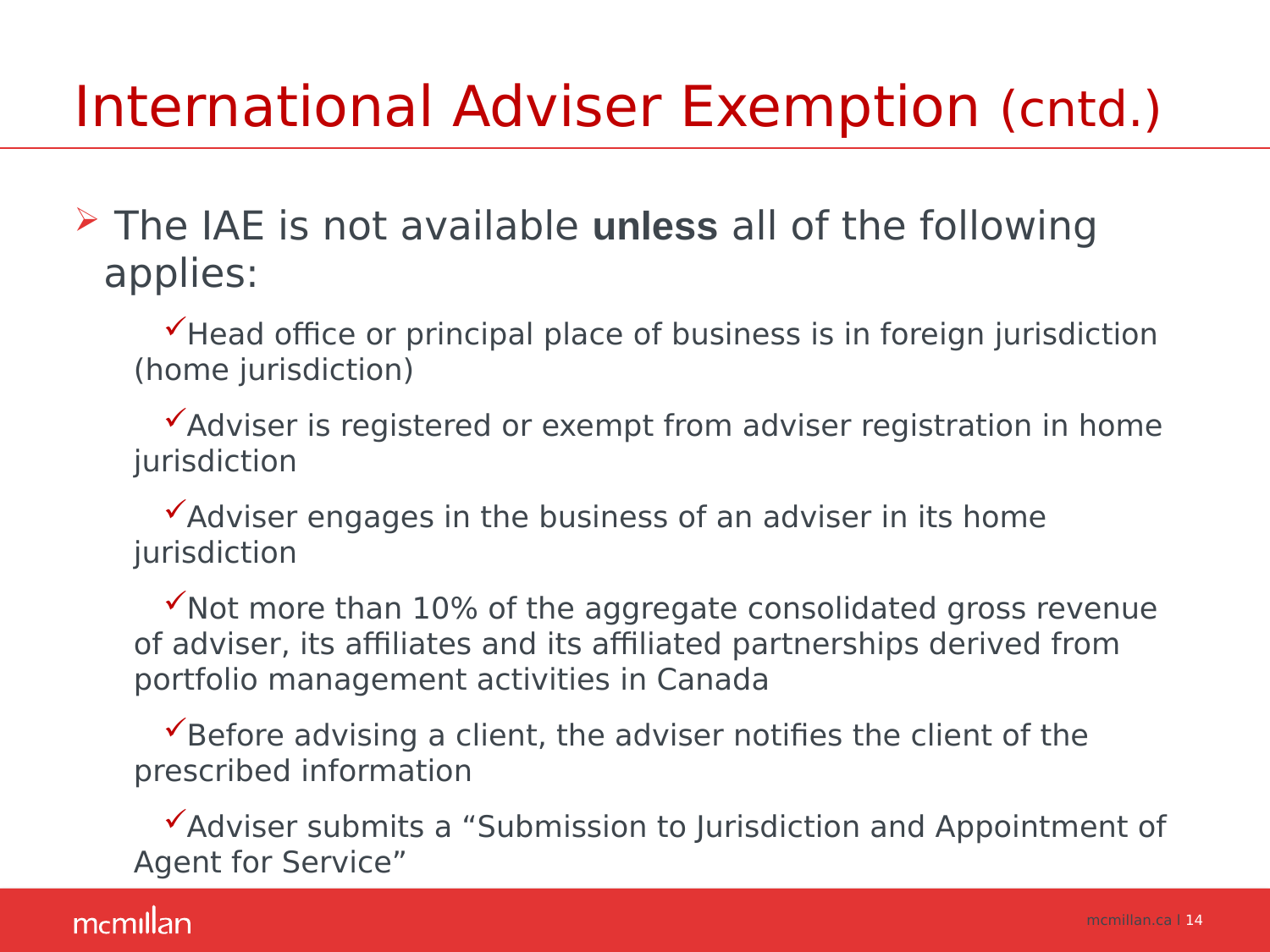

# International Adviser Exemption (cntd.)
 The IAE is not available unless all of the following applies:
Head office or principal place of business is in foreign jurisdiction (home jurisdiction)
Adviser is registered or exempt from adviser registration in home jurisdiction
Adviser engages in the business of an adviser in its home jurisdiction
Not more than 10% of the aggregate consolidated gross revenue of adviser, its affiliates and its affiliated partnerships derived from portfolio management activities in Canada
Before advising a client, the adviser notifies the client of the prescribed information
Adviser submits a “Submission to Jurisdiction and Appointment of Agent for Service”